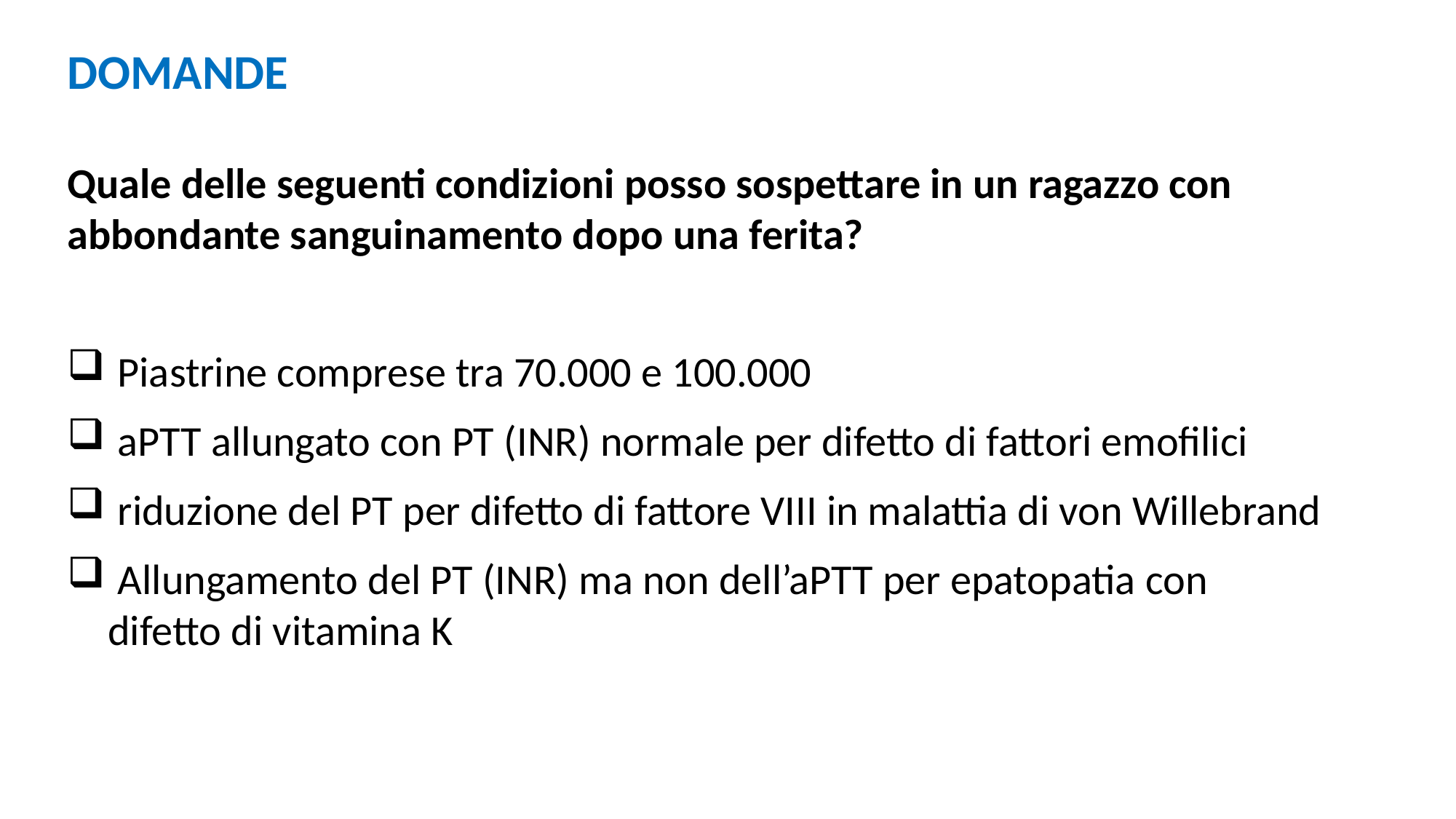

DOMANDE
Quale delle seguenti condizioni posso sospettare in un ragazzo con abbondante sanguinamento dopo una ferita?

 Piastrine comprese tra 70.000 e 100.000
 aPTT allungato con PT (INR) normale per difetto di fattori emofilici
 riduzione del PT per difetto di fattore VIII in malattia di von Willebrand
 Allungamento del PT (INR) ma non dell’aPTT per epatopatia con difetto di vitamina K